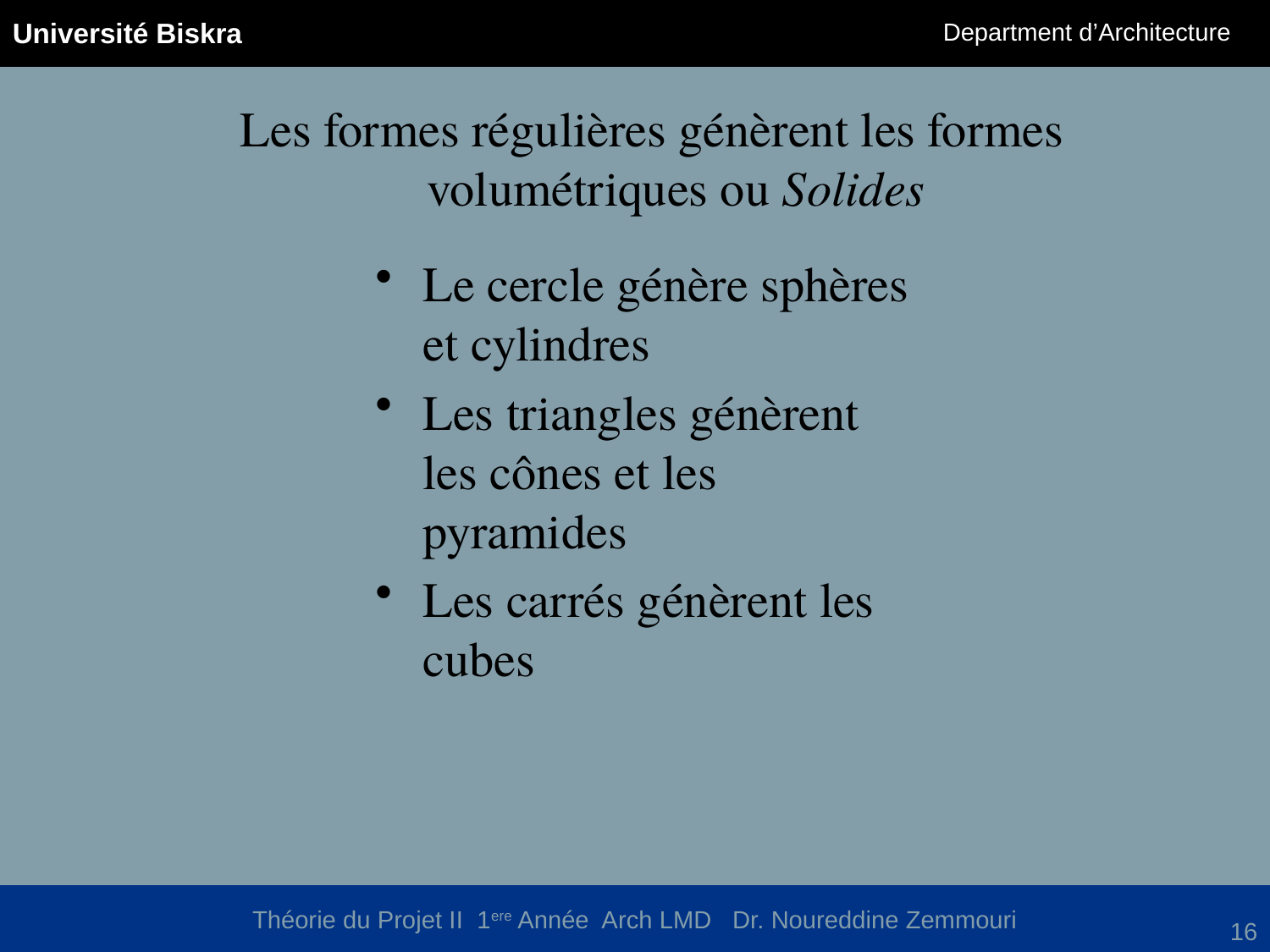

Les formes régulières génèrent les formes volumétriques ou Solides
Le cercle génère sphères et cylindres
Les triangles génèrent les cônes et les pyramides
Les carrés génèrent les cubes